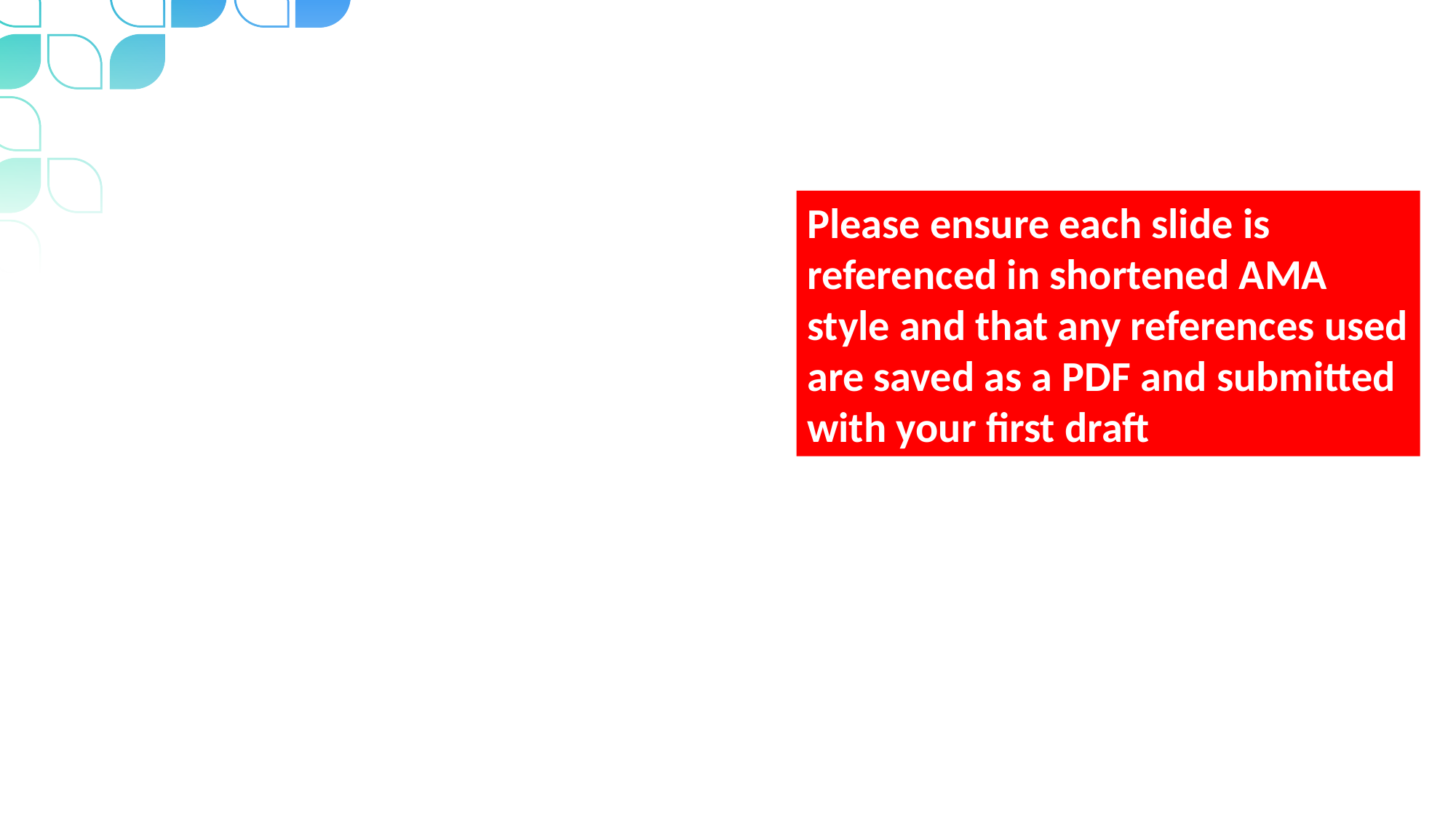

#
Please ensure each slide is referenced in shortened AMA style and that any references used are saved as a PDF and submitted with your first draft